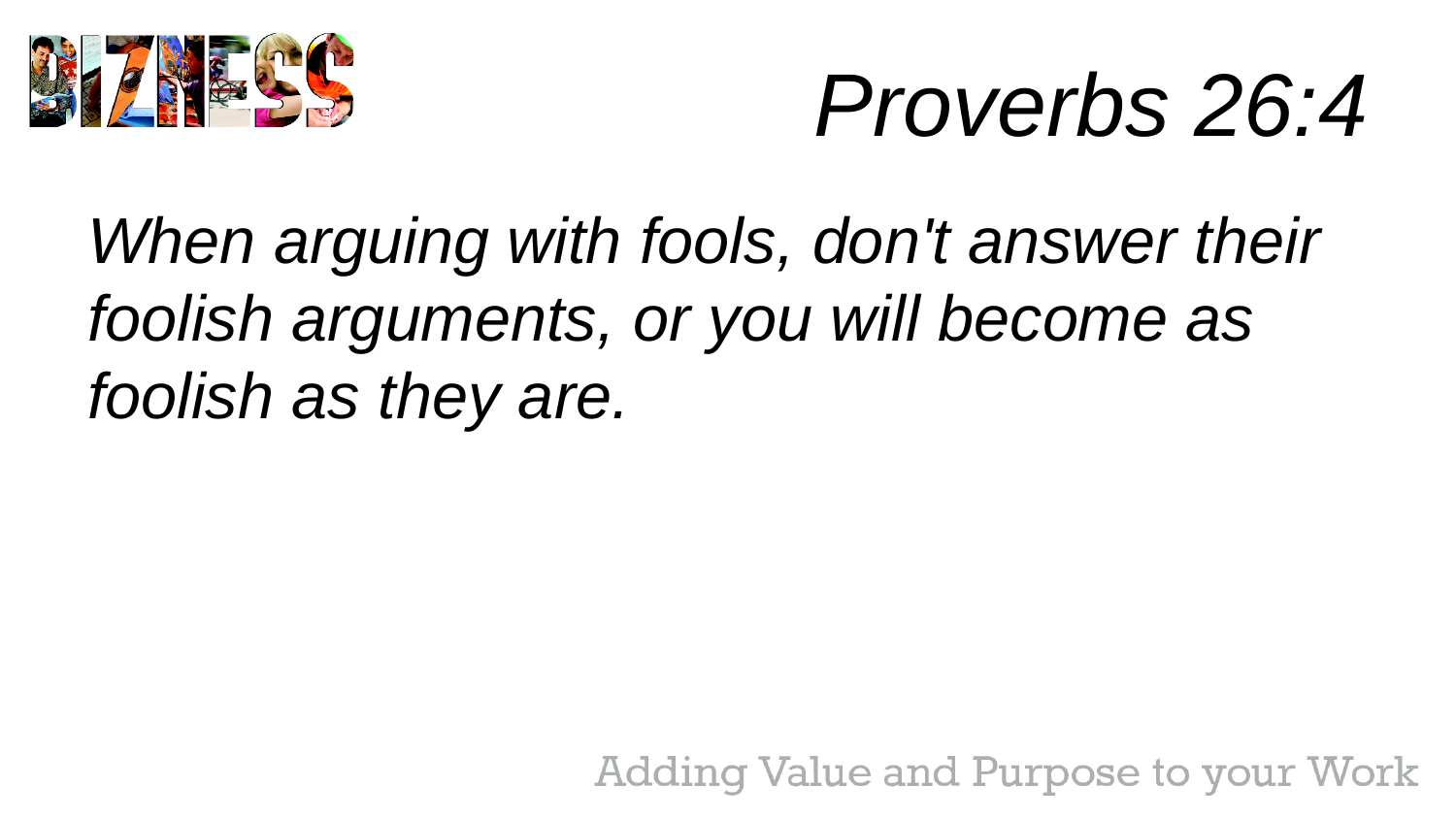

# Proverbs 26:4
When arguing with fools, don't answer their foolish arguments, or you will become as foolish as they are.